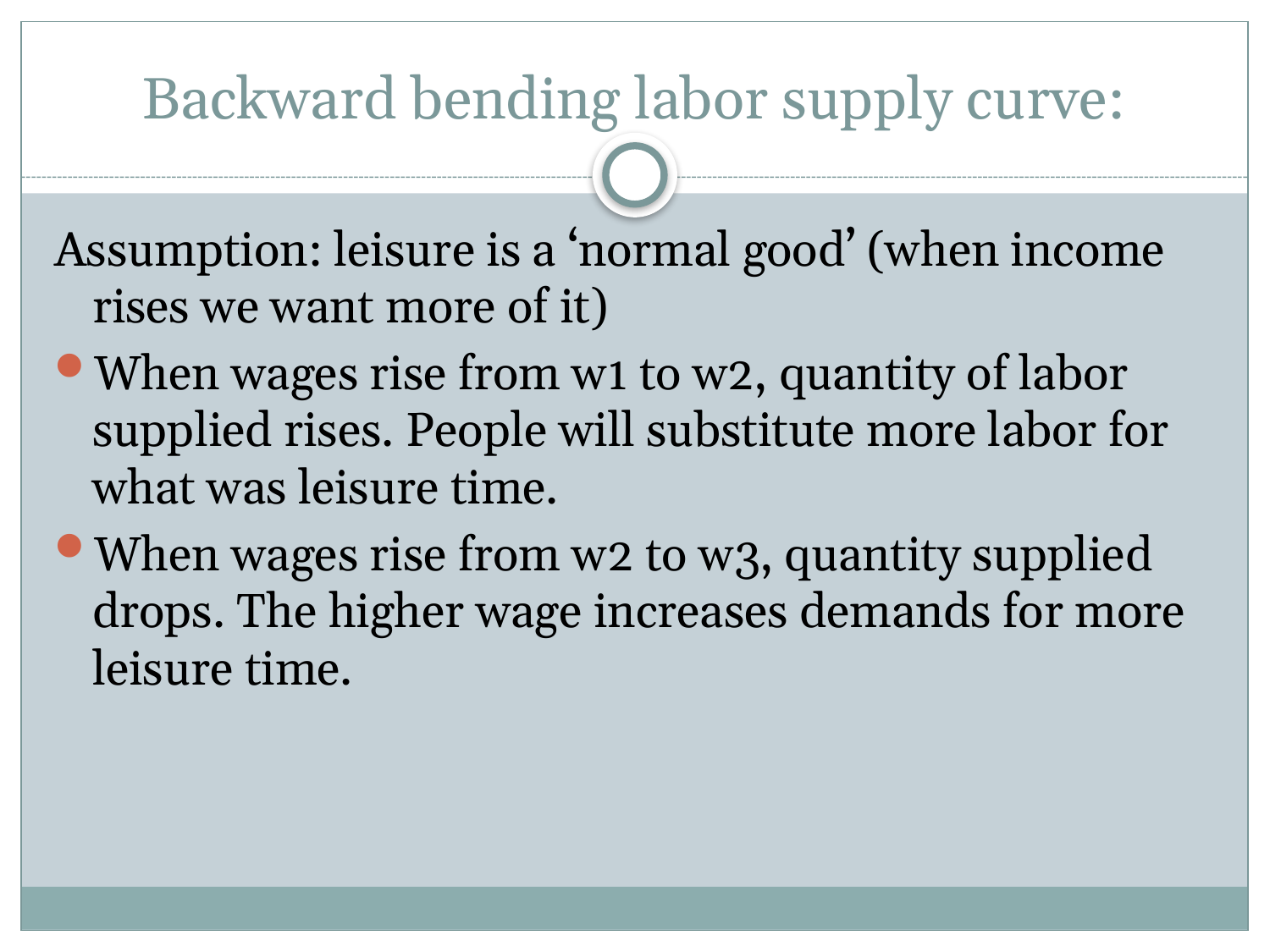

# Backward bending labor supply curve:
Assumption: leisure is a ‘normal good’ (when income rises we want more of it)
When wages rise from w1 to w2, quantity of labor supplied rises. People will substitute more labor for what was leisure time.
When wages rise from w2 to w3, quantity supplied drops. The higher wage increases demands for more leisure time.